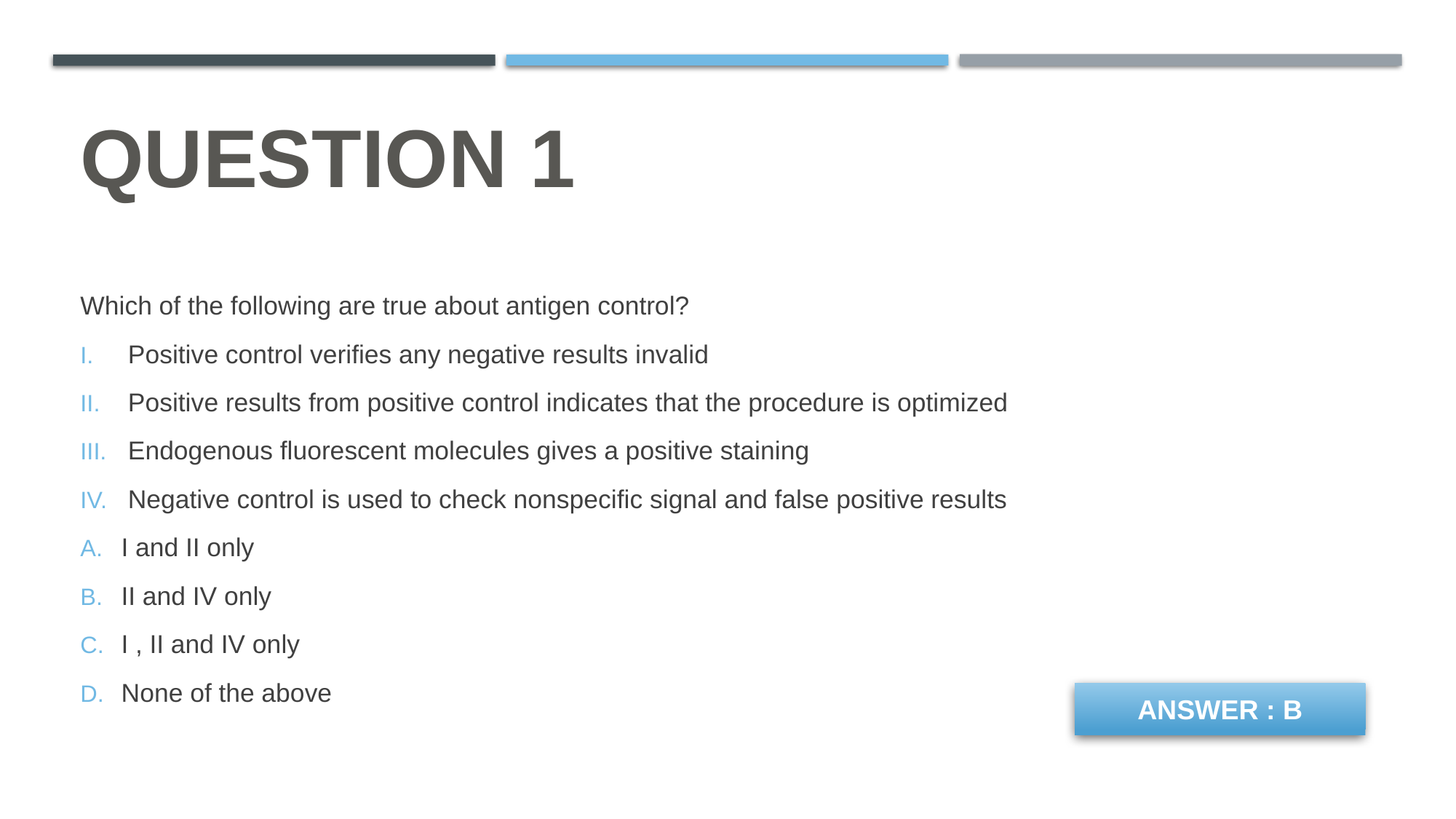

# Question 1
Which of the following are true about antigen control?
Positive control verifies any negative results invalid
Positive results from positive control indicates that the procedure is optimized
Endogenous fluorescent molecules gives a positive staining
Negative control is used to check nonspecific signal and false positive results
I and II only
II and IV only
I , II and IV only
None of the above
ANSWER : B